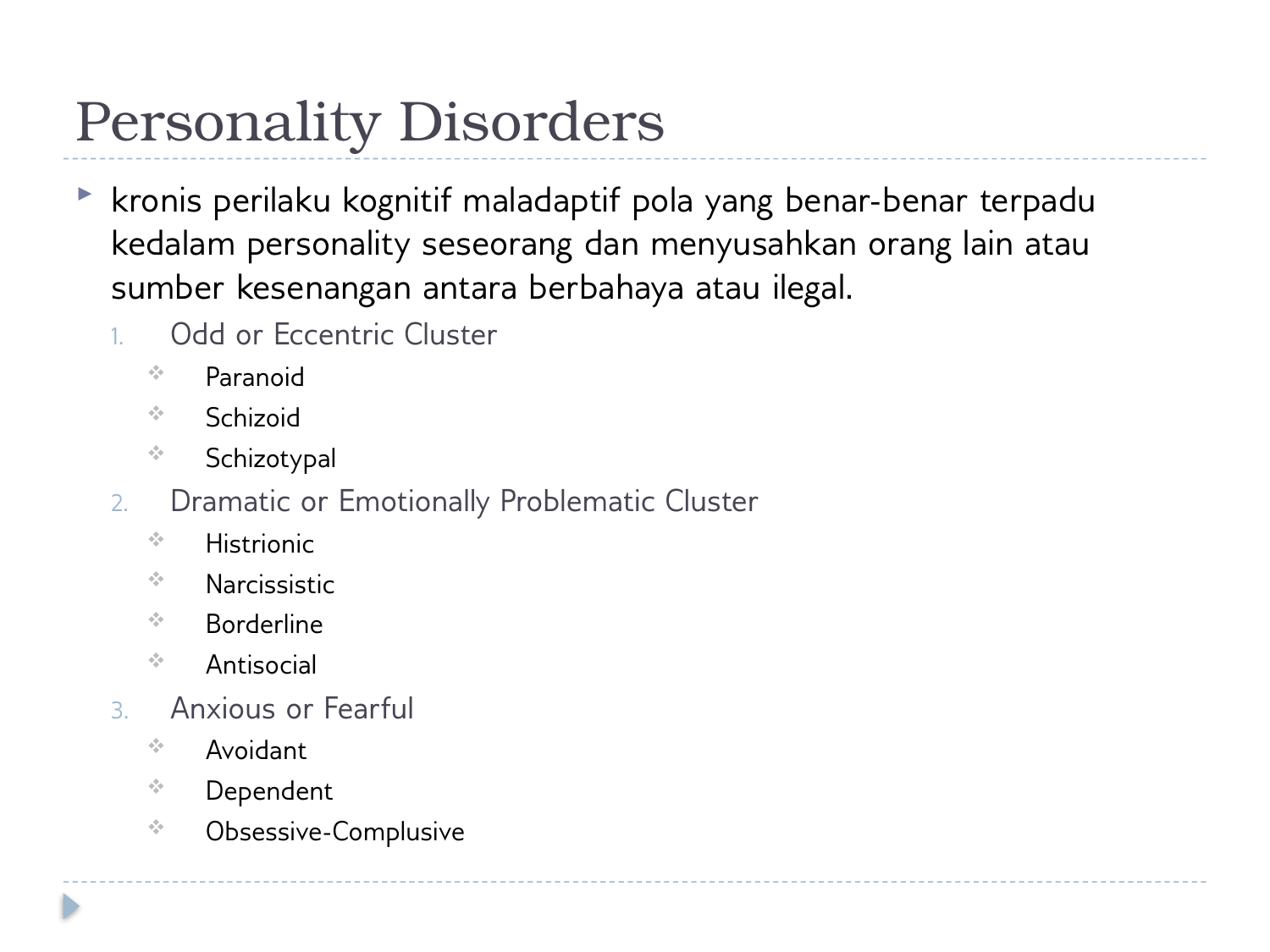

# Personality Disorders
kronis perilaku kognitif maladaptif pola yang benar-benar terpadu kedalam personality seseorang dan menyusahkan orang lain atau sumber kesenangan antara berbahaya atau ilegal.
Odd or Eccentric Cluster
Paranoid
Schizoid
Schizotypal
Dramatic or Emotionally Problematic Cluster
Histrionic
Narcissistic
Borderline
Antisocial
Anxious or Fearful
Avoidant
Dependent
Obsessive-Complusive